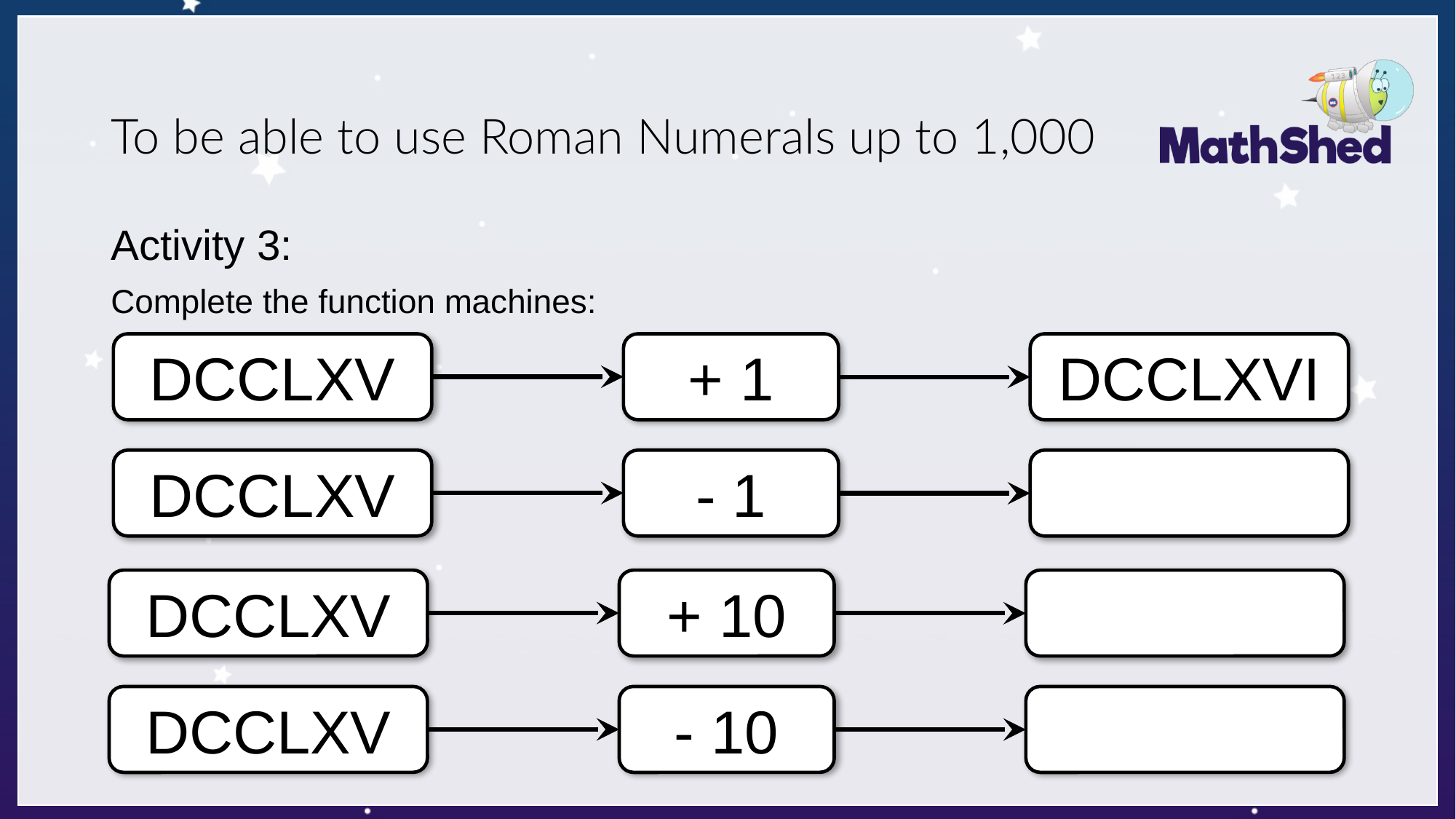

# To be able to use Roman Numerals up to 1,000
Activity 3:
Complete the function machines:

DCCLXV
+ 1
DCCLXVI
DCCLXV
- 1

DCCLXV
+ 10

DCCLXV
- 10